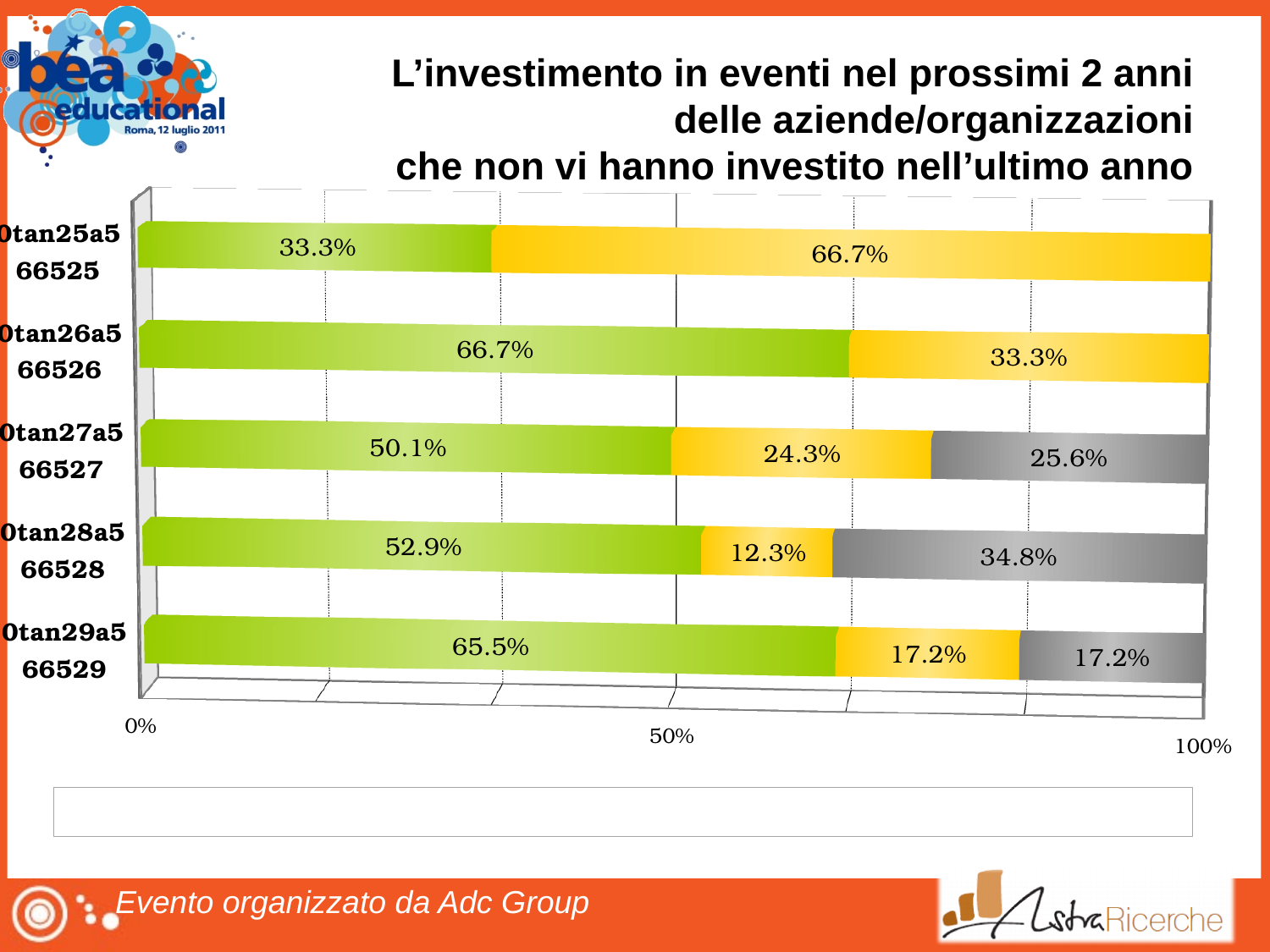

# L’investimento in eventi nel prossimi 2 anni delle aziende/organizzazioni che non vi hanno investito nell’ultimo anno

[unsupported chart]